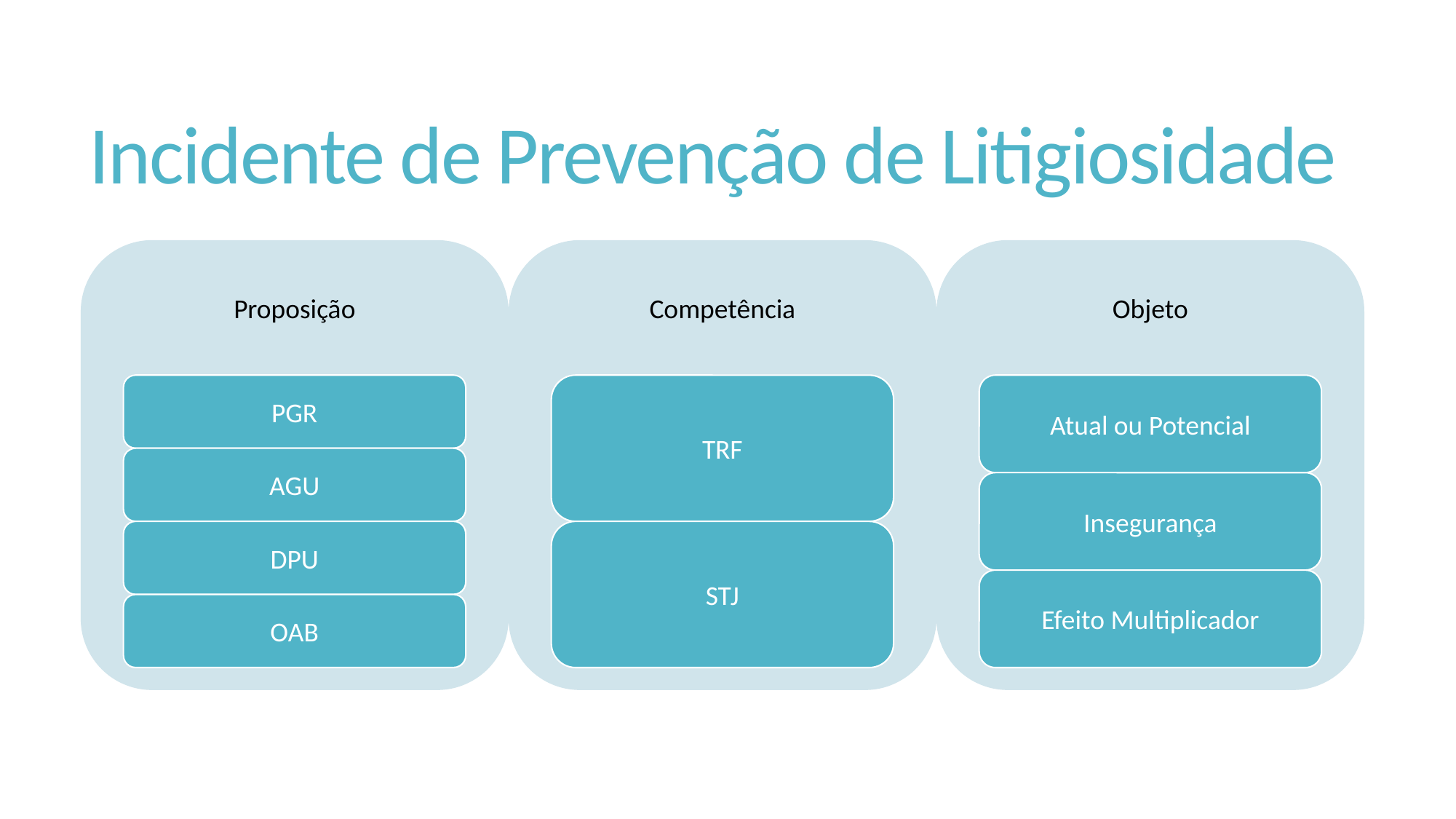

# Incidente de Prevenção de Litigiosidade
Proposição
PGR
AGU
Competência
TRF
STJ
Objeto
Atual ou Potencial
Insegurança
DPU
OAB
Efeito Multiplicador